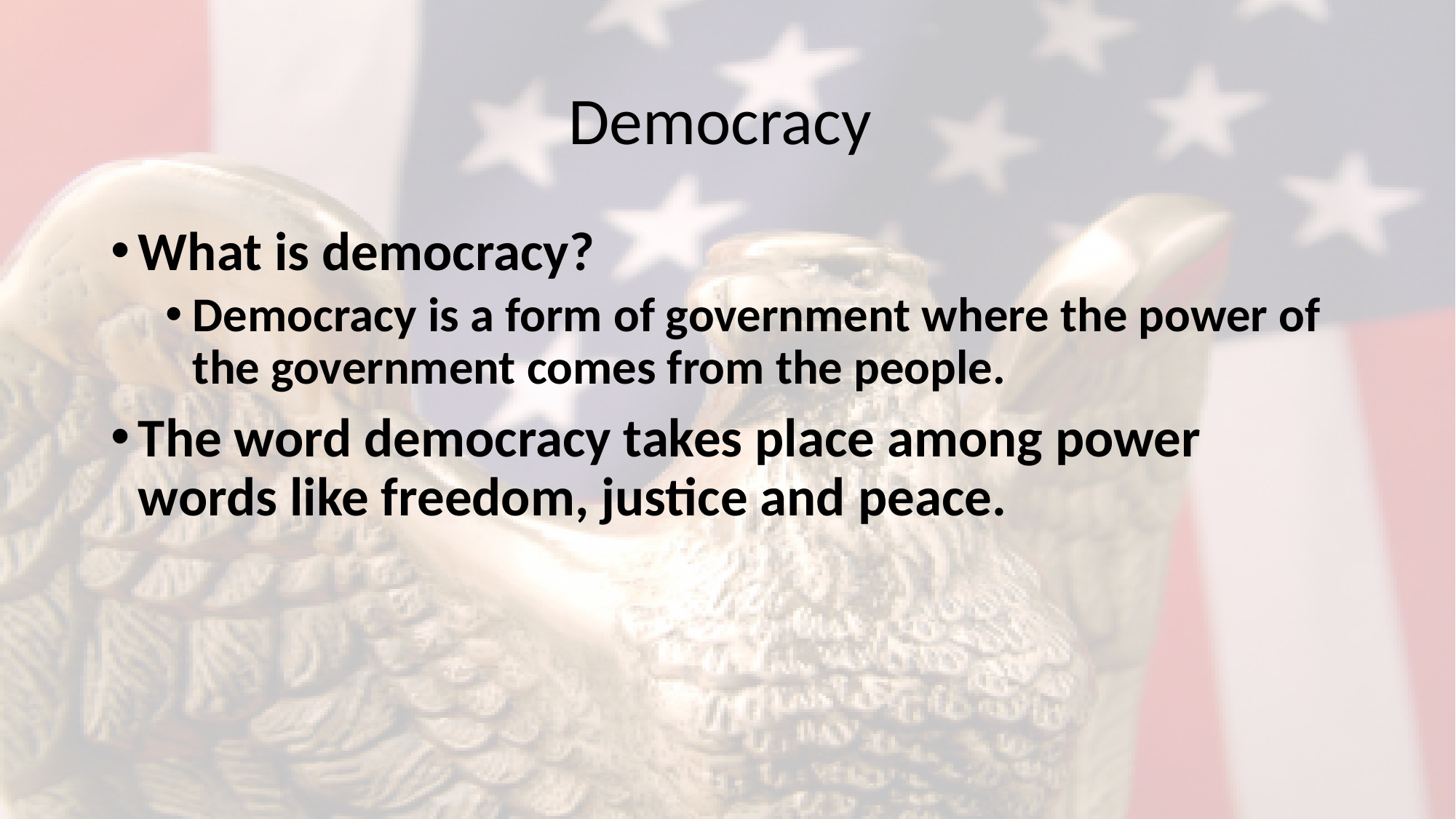

# Democracy
What is democracy?
Democracy is a form of government where the power of the government comes from the people.
The word democracy takes place among power words like freedom, justice and peace.